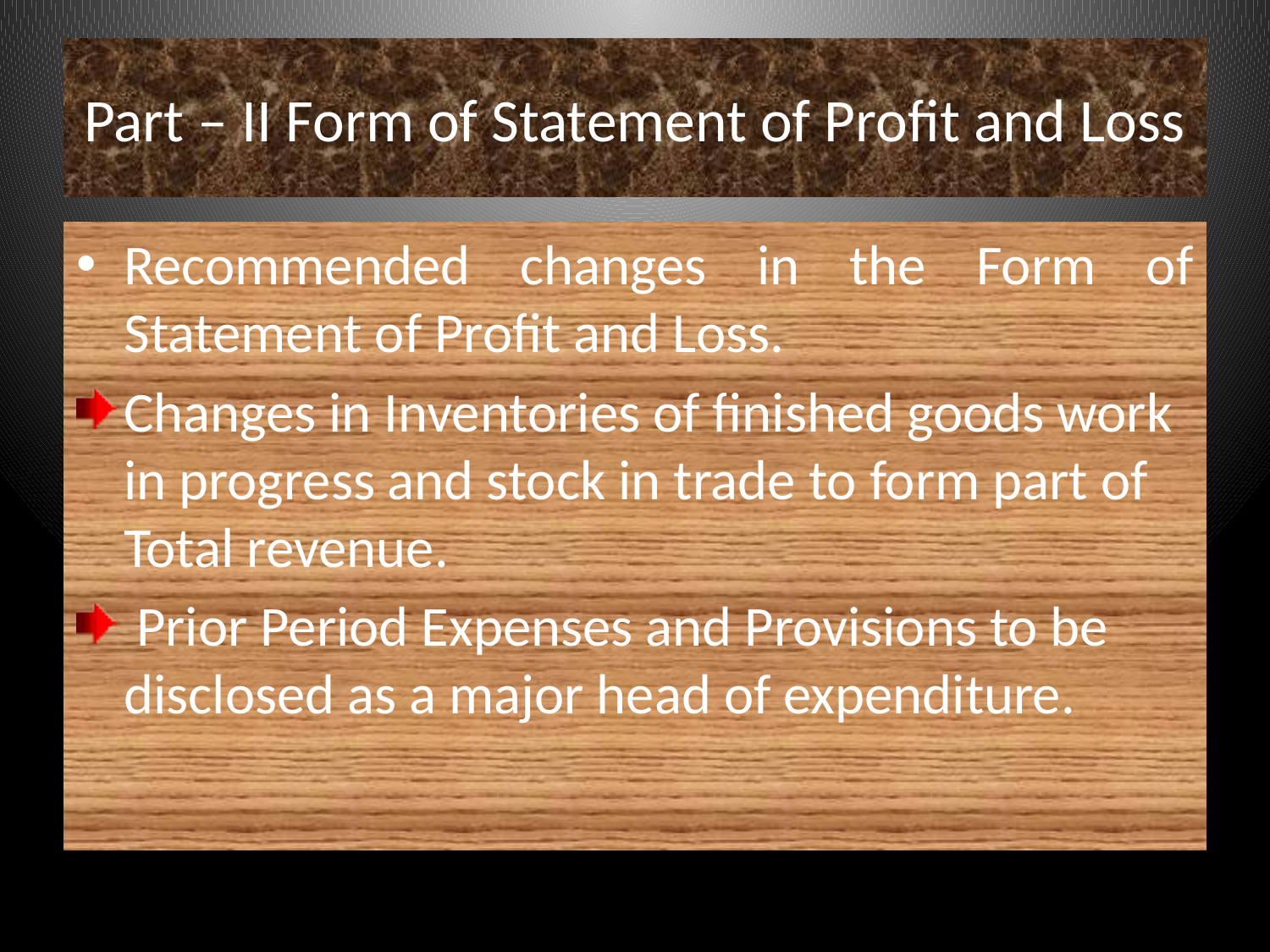

# Part – II Form of Statement of Profit and Loss
Recommended changes in the Form of Statement of Profit and Loss.
Changes in Inventories of finished goods work in progress and stock in trade to form part of Total revenue.
 Prior Period Expenses and Provisions to be disclosed as a major head of expenditure.